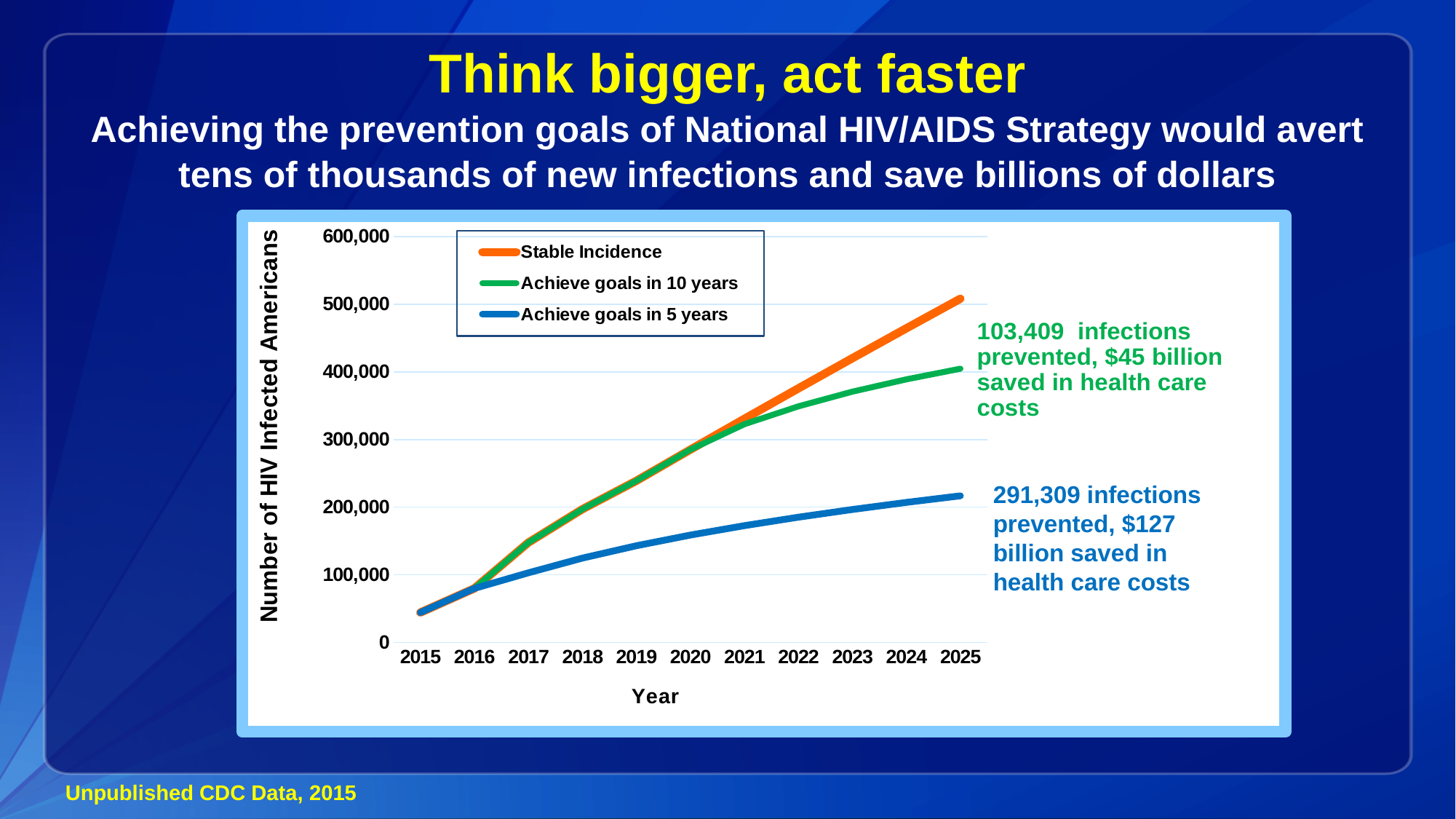

# Think bigger, act faster Achieving the prevention goals of National HIV/AIDS Strategy would avert tens of thousands of new infections and save billions of dollars

### Chart

| Category | Stable Incidence | Achieve goals in 10 years | Achieve goals in 5 years |
|---|---|---|---|
| 2015 | 44241.0 | 44241.0 | 44241.0 |
| 2016 | 79931.0 | 79931.0 | 79931.0 |
| 2017 | 147710.0 | 147710.0 | 102984.0 |
| 2018 | 196964.0 | 196964.0 | 124708.0 |
| 2019 | 239012.0 | 239012.0 | 143016.0 |
| 2020 | 285047.0 | 285047.0 | 158816.0 |
| 2021 | 330574.0 | 322645.0 | 172737.0 |
| 2022 | 375621.0 | 349064.0 | 185223.0 |
| 2023 | 420215.0 | 370725.0 | 196590.0 |
| 2024 | 464379.0 | 388974.0 | 207068.0 |
| 2025 | 508134.0 | 404725.0 | 216825.0 |
291,309 infections prevented, $127 billion saved in health care costs
Unpublished CDC Data, 2015